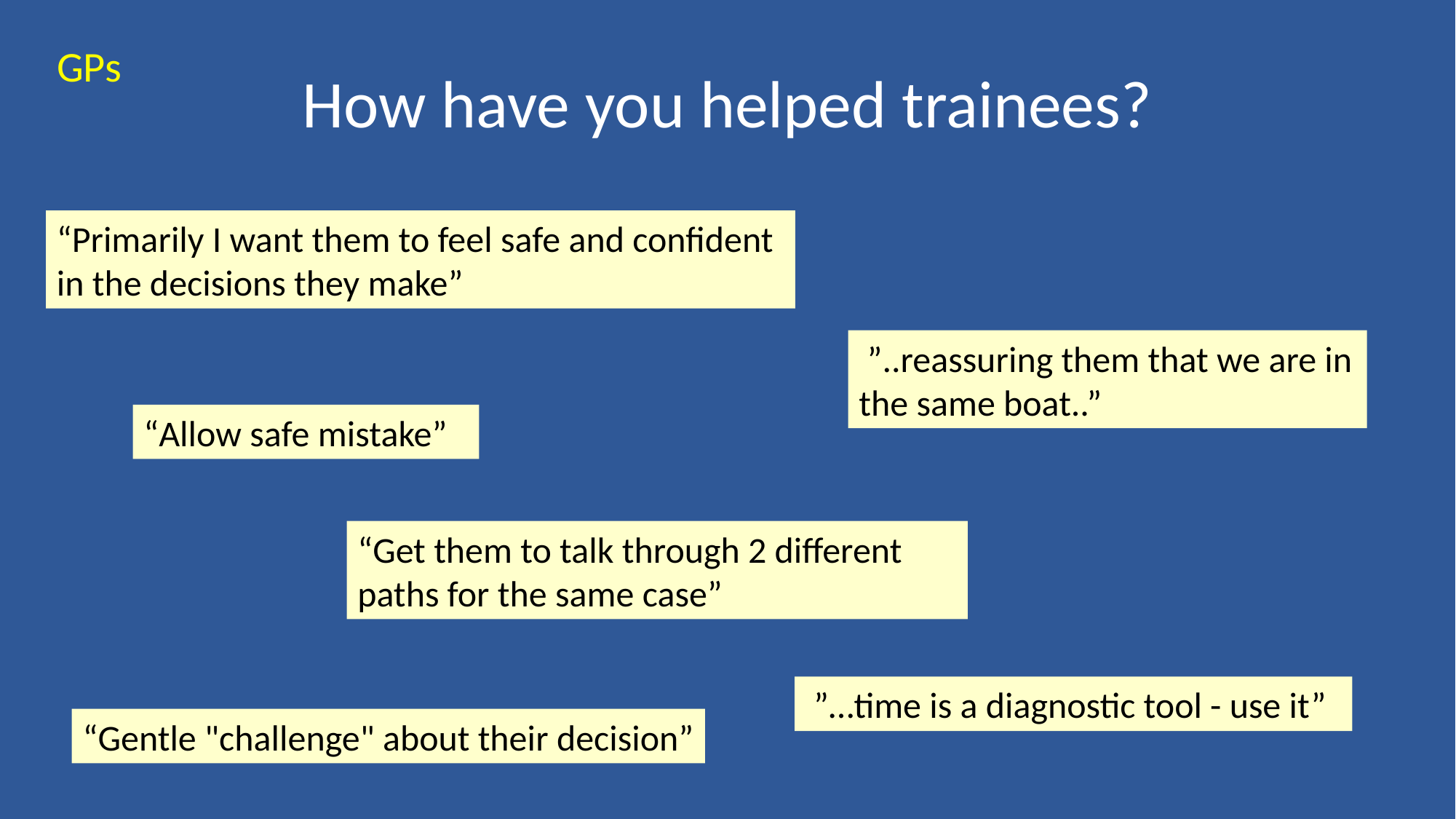

# How have you helped trainees?
GPs
“Primarily I want them to feel safe and confident in the decisions they make”
 ”..reassuring them that we are in the same boat..”
“Allow safe mistake”
“Get them to talk through 2 different paths for the same case”
 ”…time is a diagnostic tool - use it”
“Gentle "challenge" about their decision”